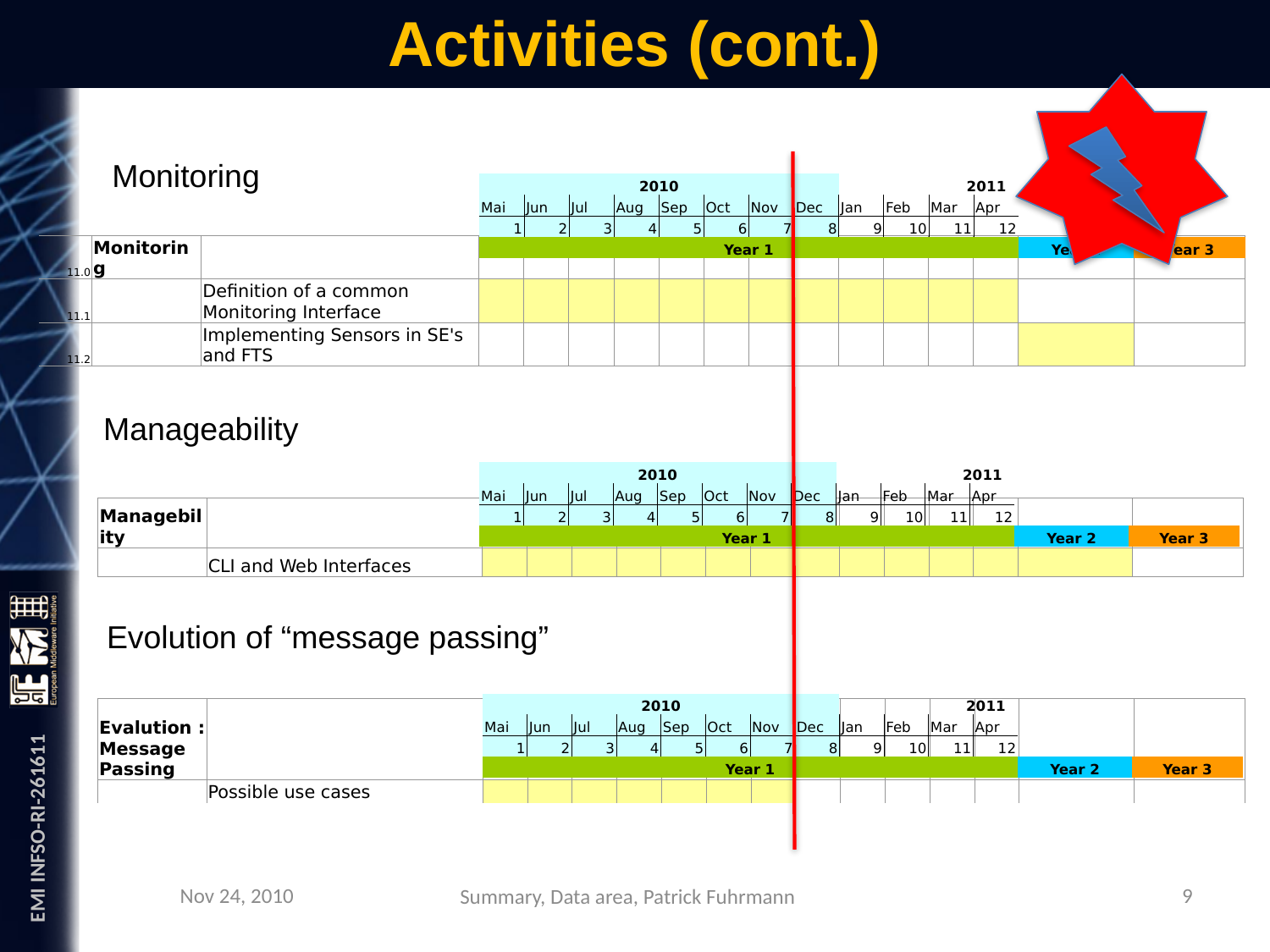

#
Activities (cont.)

Monitoring
| 2010 |  |  |  |  |  |  |  | 2011 |  |  |  |  |  |
| --- | --- | --- | --- | --- | --- | --- | --- | --- | --- | --- | --- | --- | --- |
| Mai | Jun | Jul | Aug | Sep | Oct | Nov | Dec | Jan | Feb | Mar | Apr |  |  |
| 1 | 2 | 3 | 4 | 5 | 6 | 7 | 8 | 9 | 10 | 11 | 12 |  |  |
| Year 1 |  |  |  |  |  |  |  |  |  |  |  | Year 2 | Year 3 |
| 11.0 | Monitoring |  |  |  |  |  |  |  |  |  |  |  |  |  |  |  |
| --- | --- | --- | --- | --- | --- | --- | --- | --- | --- | --- | --- | --- | --- | --- | --- | --- |
| 11.1 |  | Definition of a common Monitoring Interface |  |  |  |  |  |  |  |  |  |  |  |  |  |  |
| 11.2 |  | Implementing Sensors in SE's and FTS |  |  |  |  |  |  |  |  |  |  |  |  |  |  |
Manageability
| 2010 |  |  |  |  |  |  |  | 2011 |  |  |  |  |  |
| --- | --- | --- | --- | --- | --- | --- | --- | --- | --- | --- | --- | --- | --- |
| Mai | Jun | Jul | Aug | Sep | Oct | Nov | Dec | Jan | Feb | Mar | Apr |  |  |
| 1 | 2 | 3 | 4 | 5 | 6 | 7 | 8 | 9 | 10 | 11 | 12 |  |  |
| Year 1 |  |  |  |  |  |  |  |  |  |  |  | Year 2 | Year 3 |
| Managebility |  |  |  |  |  |  |  |  |  |  |  |  |  |  |  |
| --- | --- | --- | --- | --- | --- | --- | --- | --- | --- | --- | --- | --- | --- | --- | --- |
|  | CLI and Web Interfaces |  |  |  |  |  |  |  |  |  |  |  |  |  |  |
Evolution of “message passing”
| 2010 |  |  |  |  |  |  |  | 2011 |  |  |  |  |  |
| --- | --- | --- | --- | --- | --- | --- | --- | --- | --- | --- | --- | --- | --- |
| Mai | Jun | Jul | Aug | Sep | Oct | Nov | Dec | Jan | Feb | Mar | Apr |  |  |
| 1 | 2 | 3 | 4 | 5 | 6 | 7 | 8 | 9 | 10 | 11 | 12 |  |  |
| Year 1 |  |  |  |  |  |  |  |  |  |  |  | Year 2 | Year 3 |
| Evalution : Message Passing |  |  |  |  |  |  |  |  |  |  |  |  |  |  |  |
| --- | --- | --- | --- | --- | --- | --- | --- | --- | --- | --- | --- | --- | --- | --- | --- |
|  | Possible use cases |  |  |  |  |  |  |  |  |  |  |  |  |  |  |
Nov 24, 2010
9
Summary, Data area, Patrick Fuhrmann